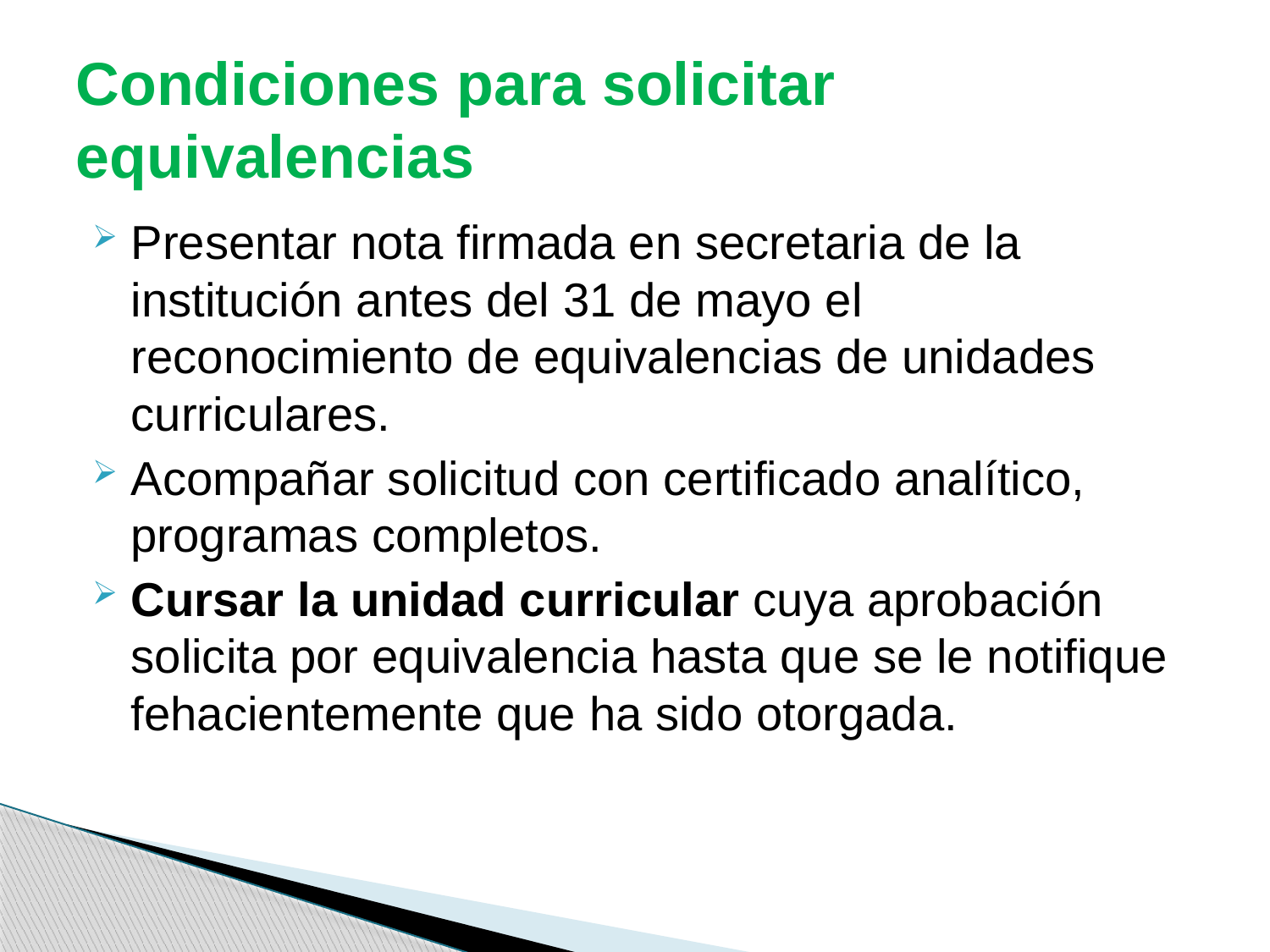

# Condiciones para solicitar equivalencias
Presentar nota firmada en secretaria de la institución antes del 31 de mayo el reconocimiento de equivalencias de unidades curriculares.
Acompañar solicitud con certificado analítico, programas completos.
Cursar la unidad curricular cuya aprobación solicita por equivalencia hasta que se le notifique fehacientemente que ha sido otorgada.